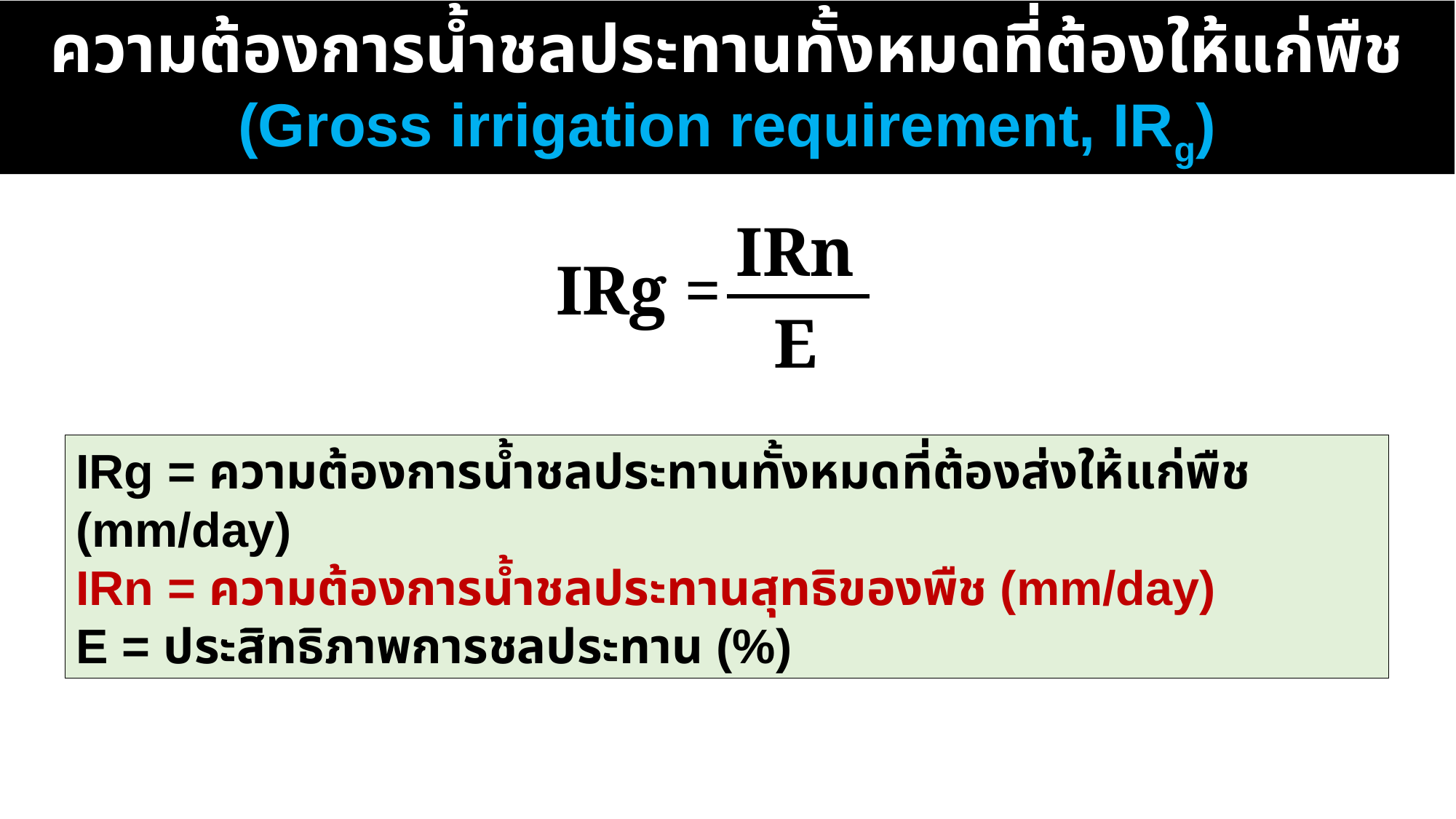

ความต้องการน้ำชลประทานทั้งหมดที่ต้องให้แก่พืช
(Gross irrigation requirement, IRg)
IRn
IRg =
E
IRg = ความต้องการน้ำชลประทานทั้งหมดที่ต้องส่งให้แก่พืช (mm/day)
IRn = ความต้องการน้ำชลประทานสุทธิของพืช (mm/day)
E = ประสิทธิภาพการชลประทาน (%)